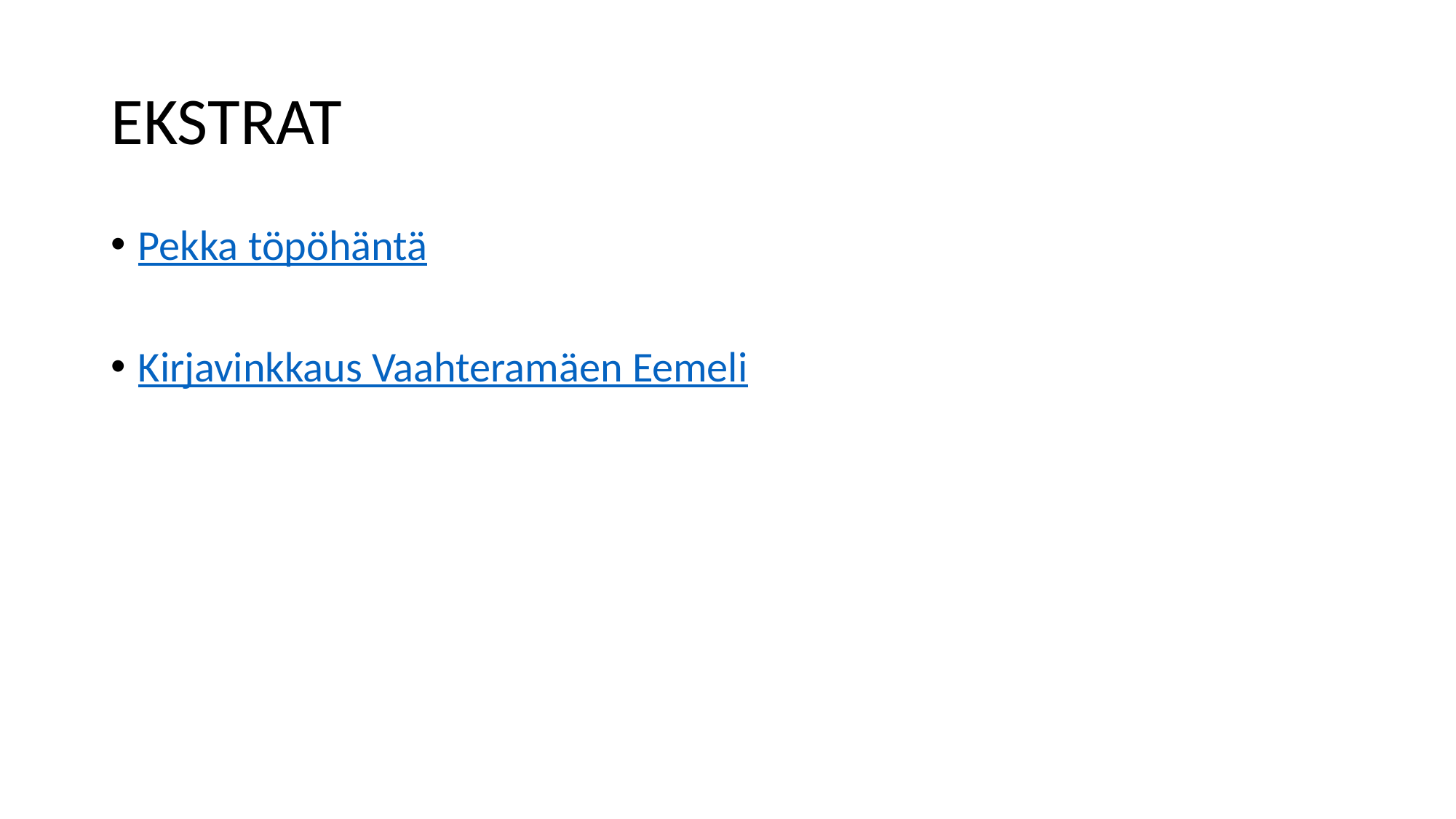

# EKSTRAT
Pekka töpöhäntä

Kirjavinkkaus Vaahteramäen Eemeli